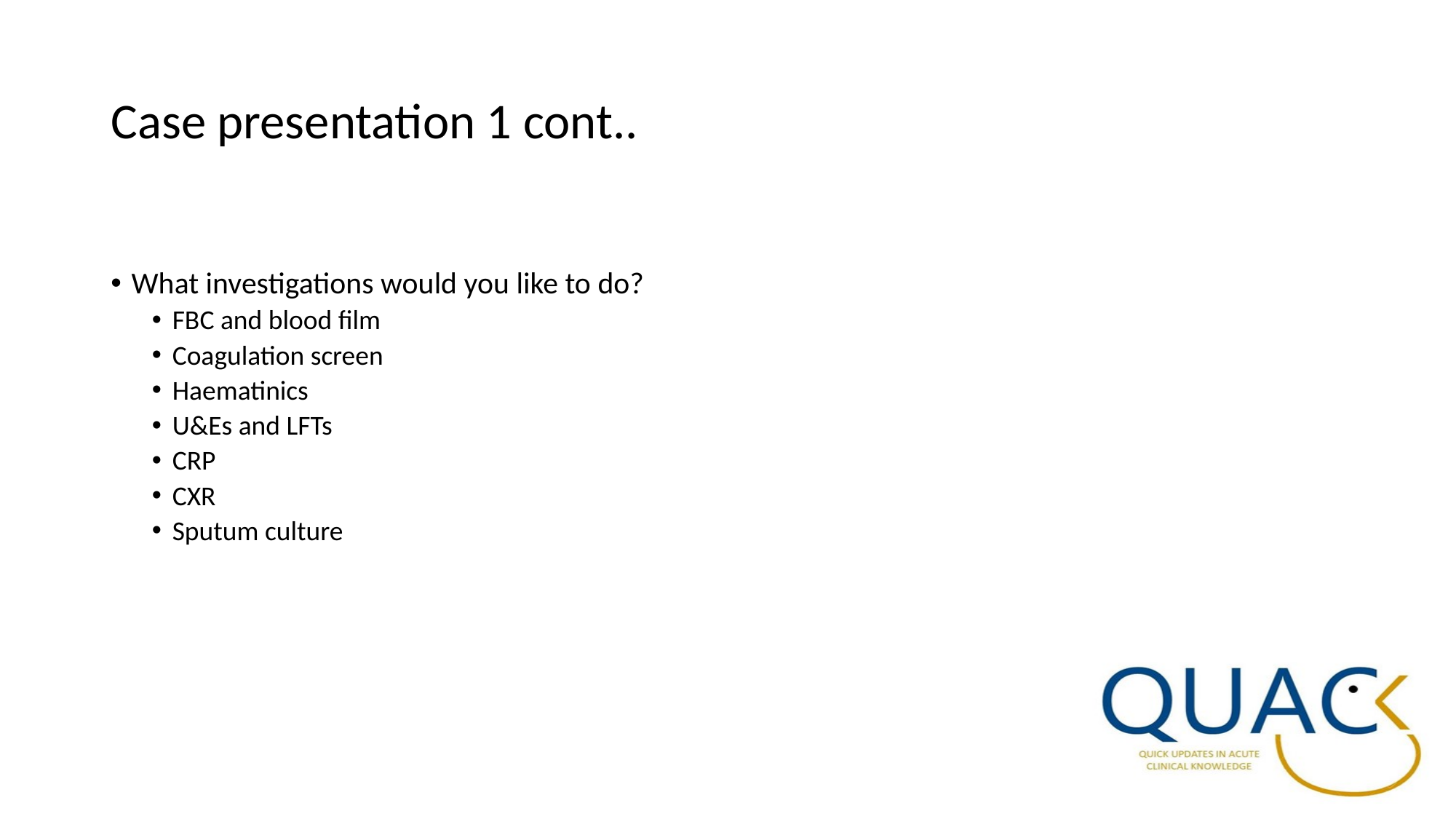

# Case presentation 1 cont..

What investigations would you like to do?
FBC and blood film
Coagulation screen
Haematinics
U&Es and LFTs
CRP
CXR
Sputum culture